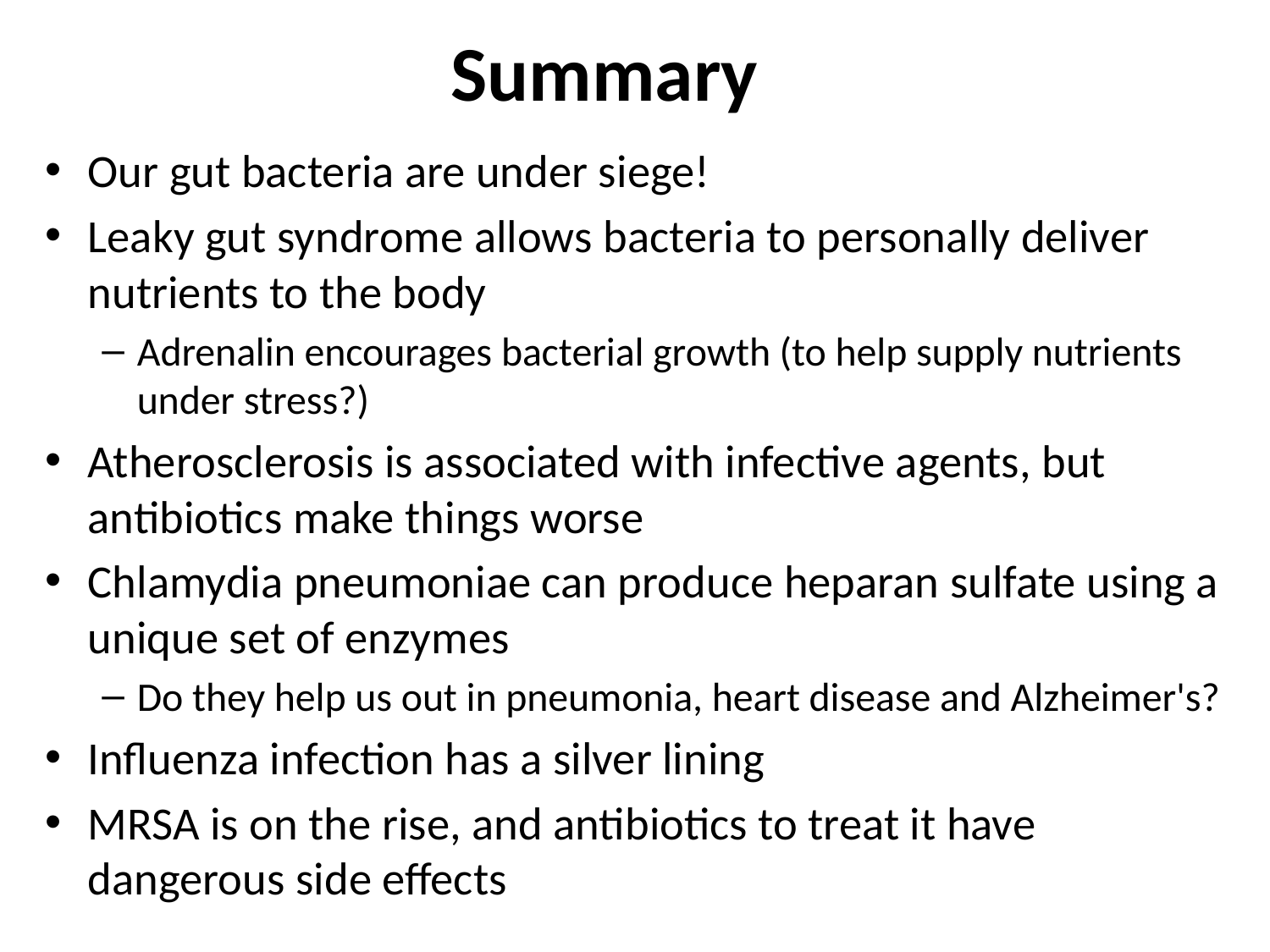

# Summary
Our gut bacteria are under siege!
Leaky gut syndrome allows bacteria to personally deliver nutrients to the body
Adrenalin encourages bacterial growth (to help supply nutrients under stress?)
Atherosclerosis is associated with infective agents, but antibiotics make things worse
Chlamydia pneumoniae can produce heparan sulfate using a unique set of enzymes
Do they help us out in pneumonia, heart disease and Alzheimer's?
Influenza infection has a silver lining
MRSA is on the rise, and antibiotics to treat it have dangerous side effects